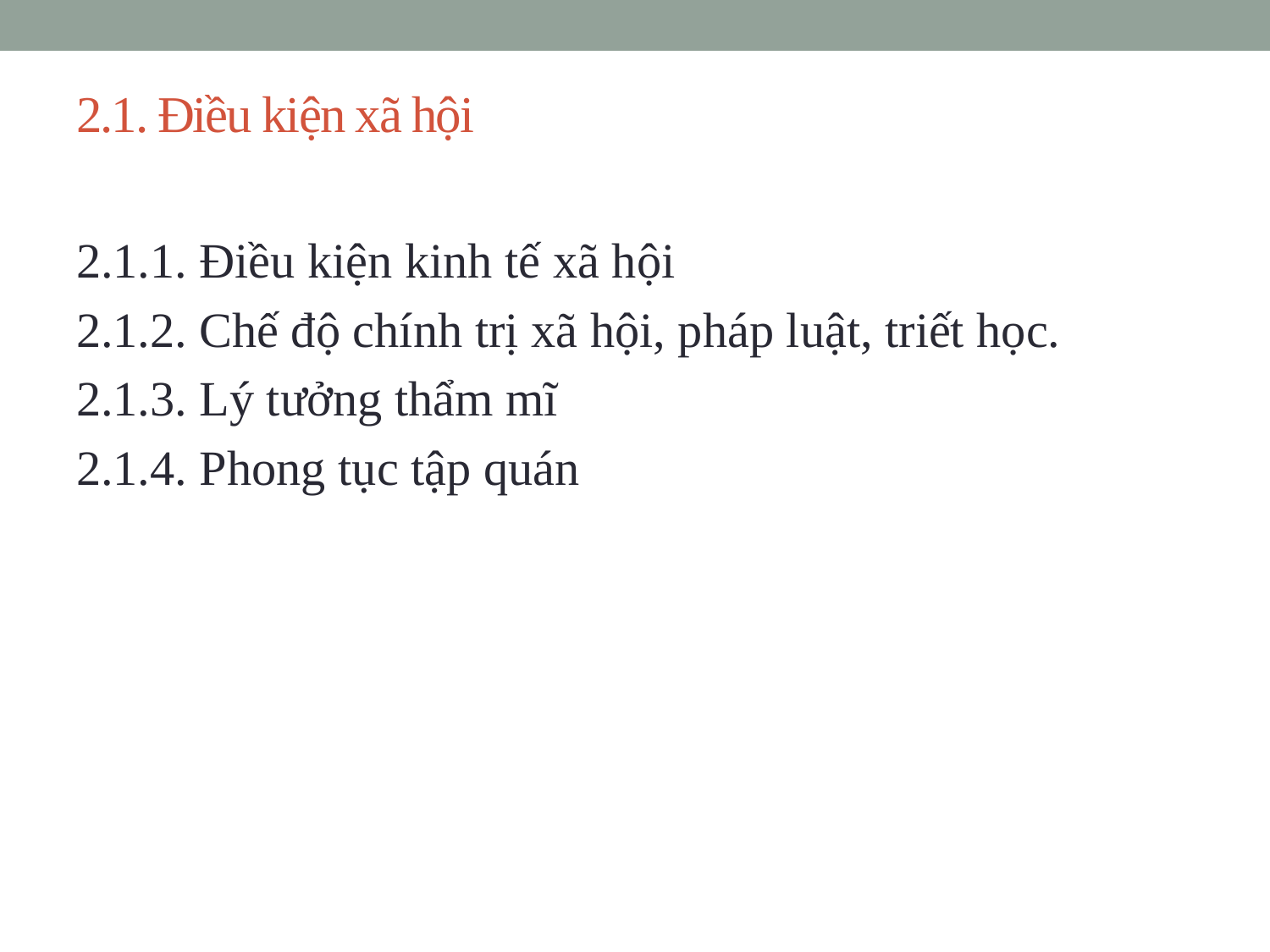

# 2.1. Điều kiện xã hội
2.1.1. Điều kiện kinh tế xã hội
2.1.2. Chế độ chính trị xã hội, pháp luật, triết học.
2.1.3. Lý tưởng thẩm mĩ
2.1.4. Phong tục tập quán